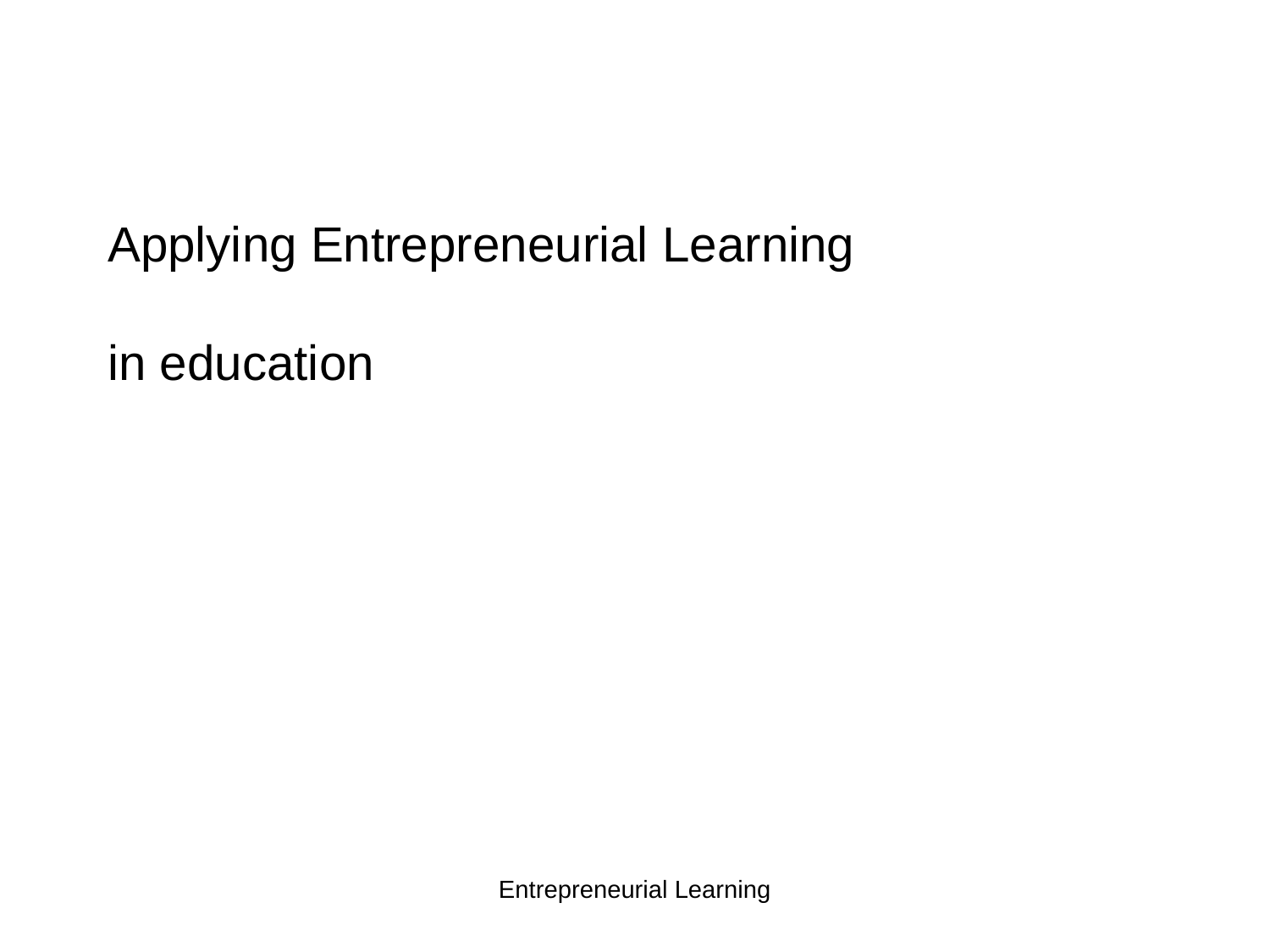

Applying Entrepreneurial Learning
in education
Entrepreneurial Learning